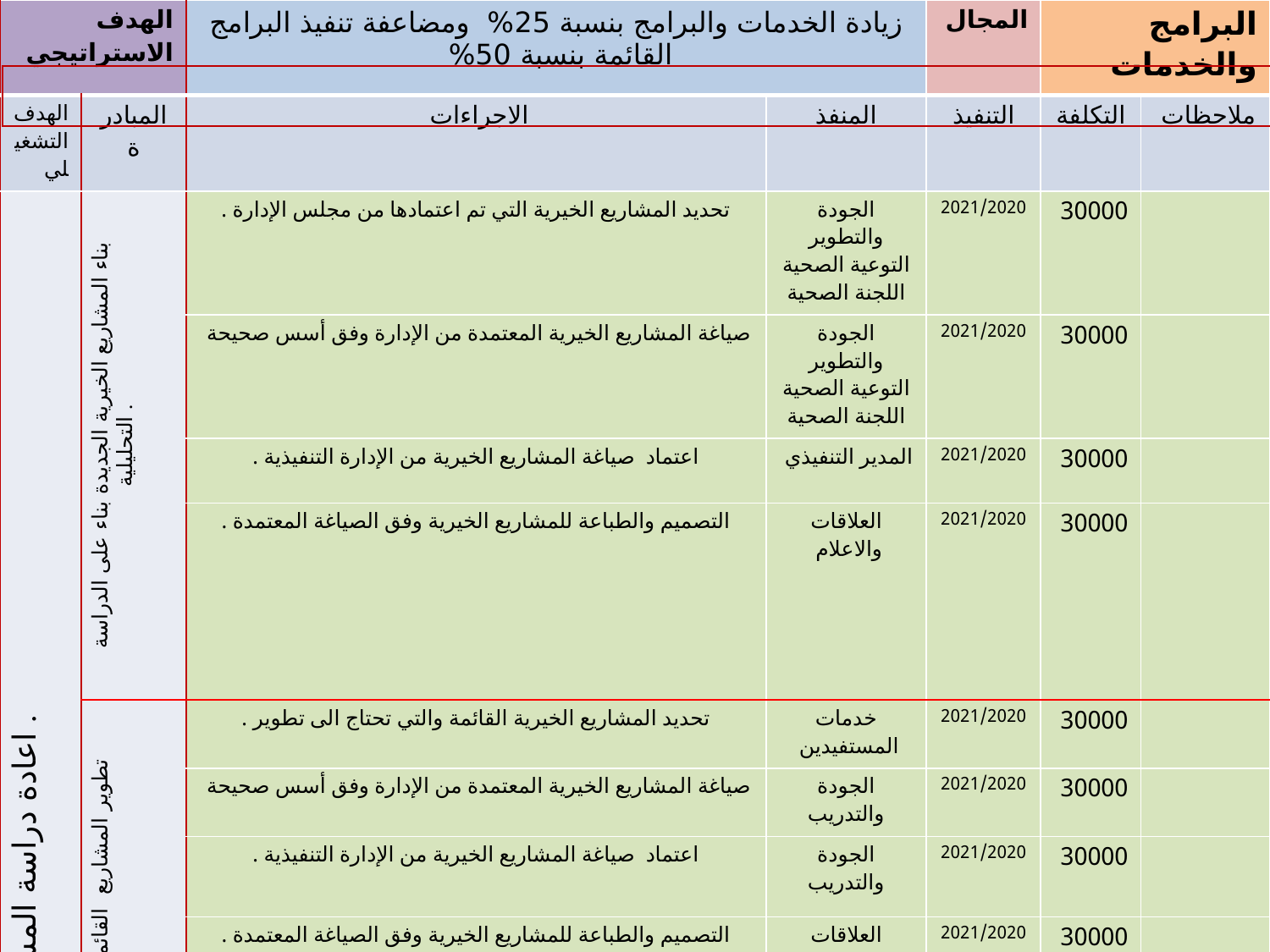

| الهدف الاستراتيجي |  | زيادة الخدمات والبرامج بنسبة 25% ومضاعفة تنفيذ البرامج القائمة بنسبة 50% |  | المجال | البرامج والخدمات |  |
| --- | --- | --- | --- | --- | --- | --- |
| الهدف التشغيلي | المبادرة | الاجراءات | المنفذ | التنفيذ | التكلفة | ملاحظات |
| اعادة دراسة المشاريع القائمة وتقييمها وامكانية تطويرها . | بناء المشاريع الخيرية الجديدة بناء على الدراسة التحليلية . | تحديد المشاريع الخيرية التي تم اعتمادها من مجلس الإدارة . | الجودة والتطوير التوعية الصحية اللجنة الصحية | 2021/2020 | 30000 |  |
|  |  | صياغة المشاريع الخيرية المعتمدة من الإدارة وفق أسس صحيحة | الجودة والتطوير التوعية الصحية اللجنة الصحية | 2021/2020 | 30000 |  |
|  |  | اعتماد صياغة المشاريع الخيرية من الإدارة التنفيذية . | المدير التنفيذي | 2021/2020 | 30000 |  |
|  |  | التصميم والطباعة للمشاريع الخيرية وفق الصياغة المعتمدة . | العلاقات والاعلام | 2021/2020 | 30000 |  |
|  | تطوير المشاريع القائمة بما يتناسب مع الاحتياج ومتطلبات المانحين والداعمين . | تحديد المشاريع الخيرية القائمة والتي تحتاج الى تطوير . | خدمات المستفيدين | 2021/2020 | 30000 |  |
|  |  | صياغة المشاريع الخيرية المعتمدة من الإدارة وفق أسس صحيحة | الجودة والتدريب | 2021/2020 | 30000 |  |
|  |  | اعتماد صياغة المشاريع الخيرية من الإدارة التنفيذية . | الجودة والتدريب | 2021/2020 | 30000 |  |
|  |  | التصميم والطباعة للمشاريع الخيرية وفق الصياغة المعتمدة . | العلاقات والاعلام | 2021/2020 | 30000 |  |
|  | بناء معايير واضحة للمشاريع المستقبلية وطرق اعتمادها وتنفيذها . | عقد ورشة عمل عن الشروط والمعايير لاعتماد مشروع جديد . | الجودة والتدريب | 2021/2020 | 30000 |  |
|  |  | عرض مخرجات ورشة عمل المشاريع على الإدارة التنفيذية والمجلس واعتمادها . | الجودة والتدريب | 2021/2020 | 30000 |  |
|  |  | تحويل مخرجات ورشة المشاريع الى اجراء تنفيذي معتمد من الإدارة . | الجودة والتدريب | 2021/2020 | 30000 |  |
|  |  | اعتماد الية تنفيذية لكل مشروع من مشاريع الجمعية . | الجودة والتدريب المدير التنفيذي | 2021/2020 | 30000 |  |
|  |
| --- |